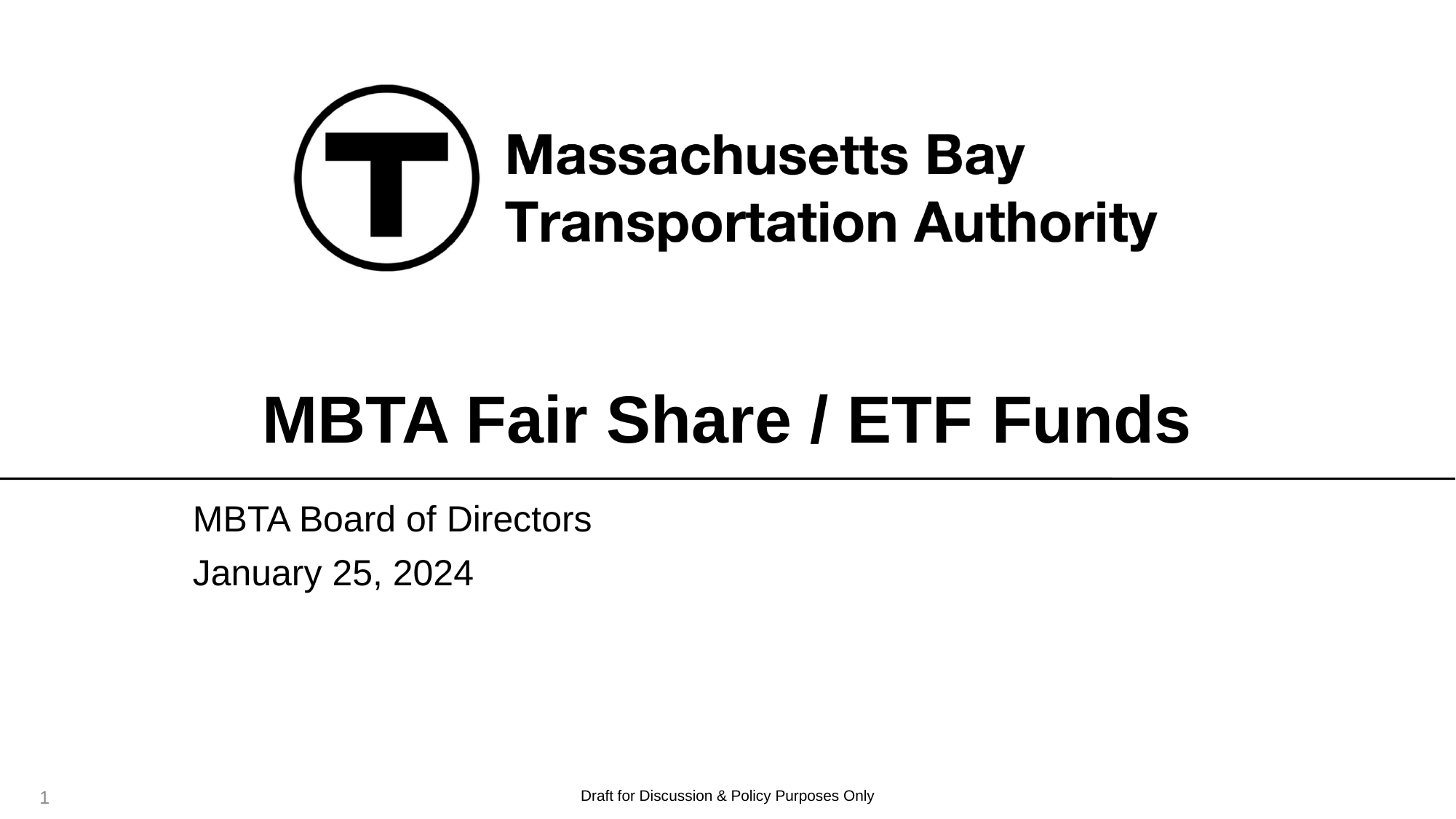

# MBTA Fair Share / ETF Funds
MBTA Board of Directors
January 25, 2024